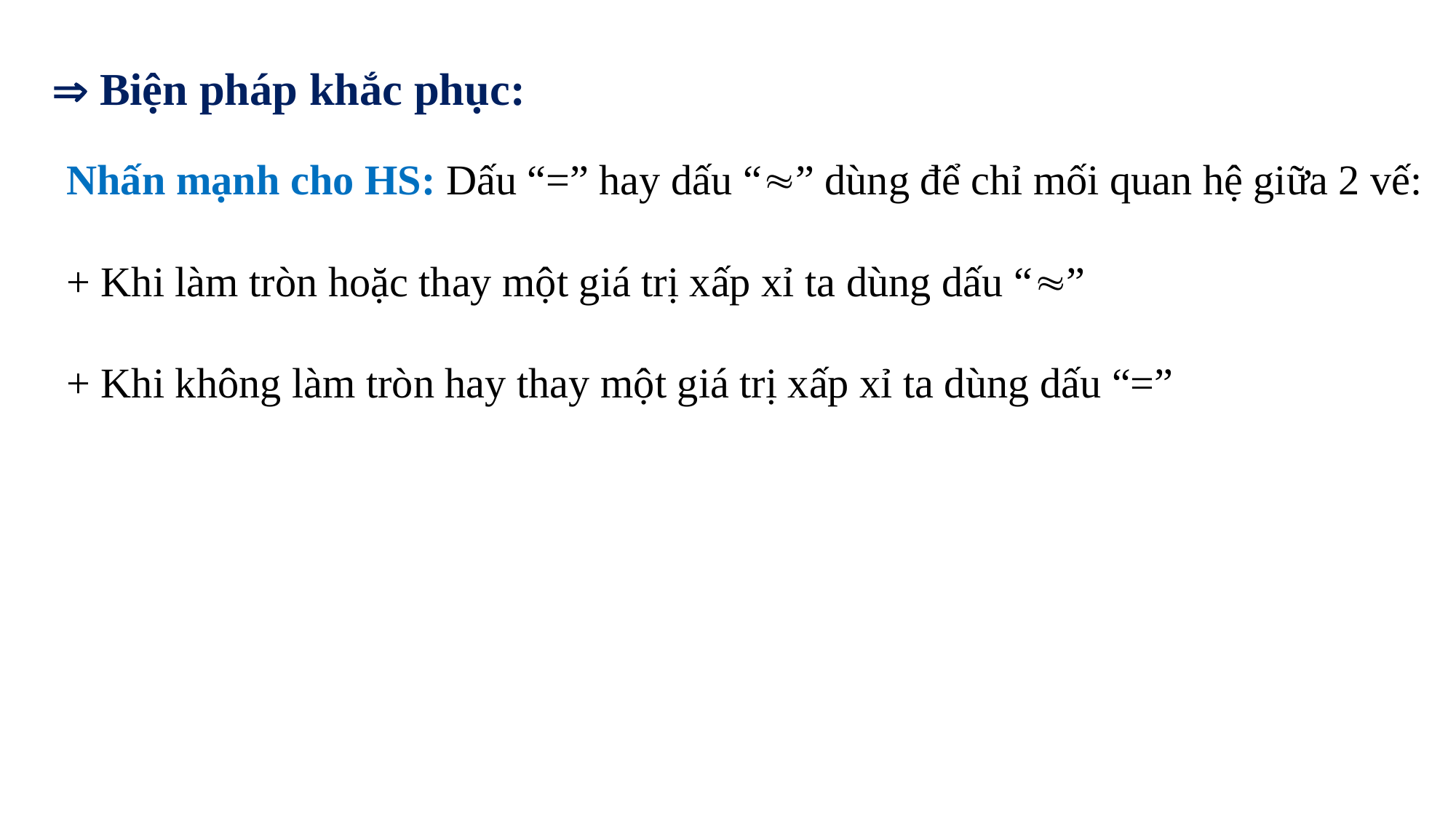

⇒ Biện pháp khắc phục:
Nhấn mạnh cho HS: Dấu “=” hay dấu “≈” dùng để chỉ mối quan hệ giữa 2 vế:
+ Khi làm tròn hoặc thay một giá trị xấp xỉ ta dùng dấu “≈”
+ Khi không làm tròn hay thay một giá trị xấp xỉ ta dùng dấu “=”